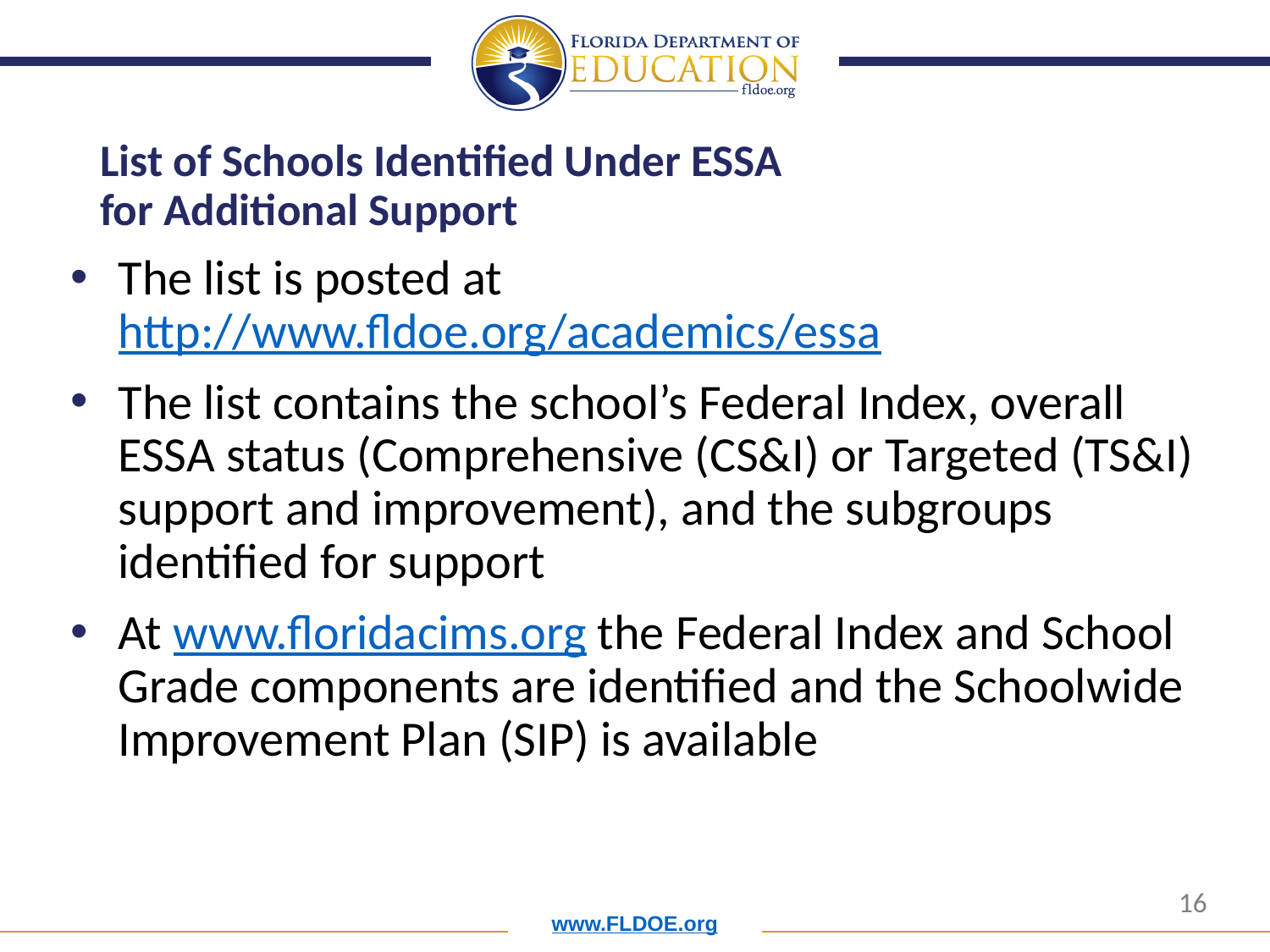

# List of Schools Identified Under ESSA for Additional Support
The list is posted at http://www.fldoe.org/academics/essa
The list contains the school’s Federal Index, overall ESSA status (Comprehensive (CS&I) or Targeted (TS&I) support and improvement), and the subgroups identified for support
At www.floridacims.org the Federal Index and School Grade components are identified and the Schoolwide Improvement Plan (SIP) is available